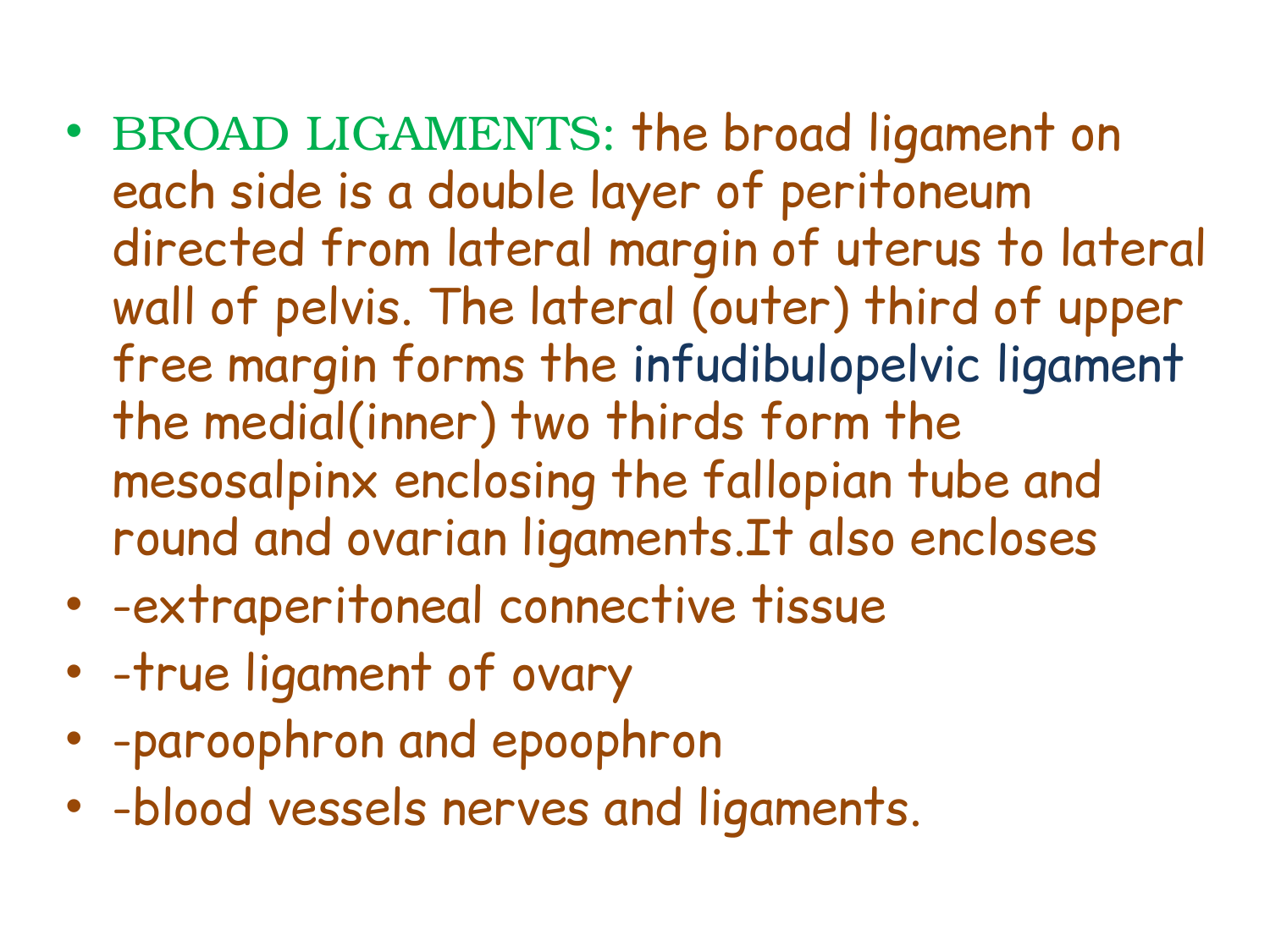

BROAD LIGAMENTS: the broad ligament on each side is a double layer of peritoneum directed from lateral margin of uterus to lateral wall of pelvis. The lateral (outer) third of upper free margin forms the infudibulopelvic ligament the medial(inner) two thirds form the mesosalpinx enclosing the fallopian tube and round and ovarian ligaments.It also encloses
-extraperitoneal connective tissue
-true ligament of ovary
-paroophron and epoophron
-blood vessels nerves and ligaments.